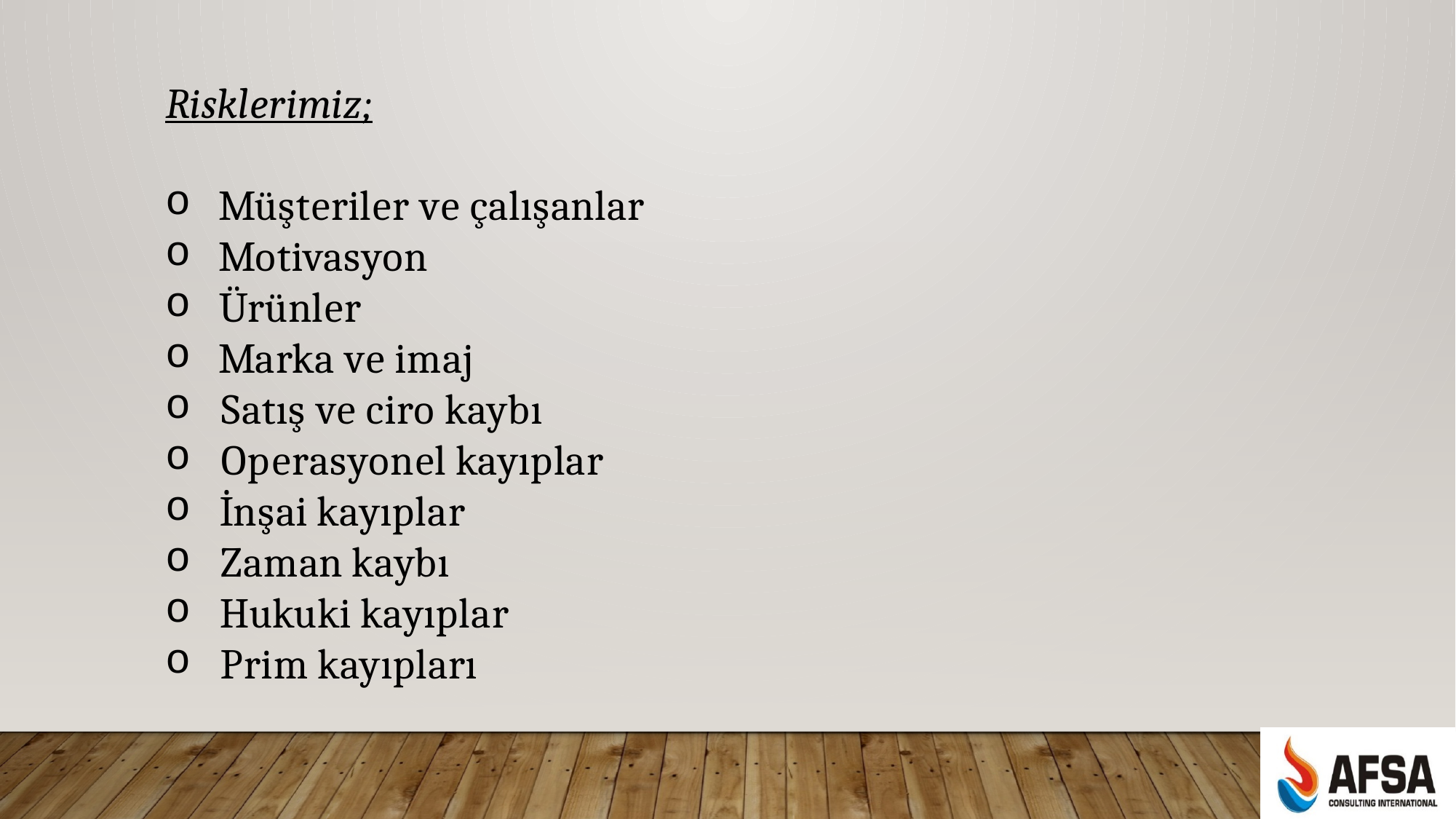

Risklerimiz;

Müşteriler ve çalışanlar
Motivasyon
Ürünler
Marka ve imaj
Satış ve ciro kaybı
Operasyonel kayıplar
İnşai kayıplar
Zaman kaybı
Hukuki kayıplar
Prim kayıpları